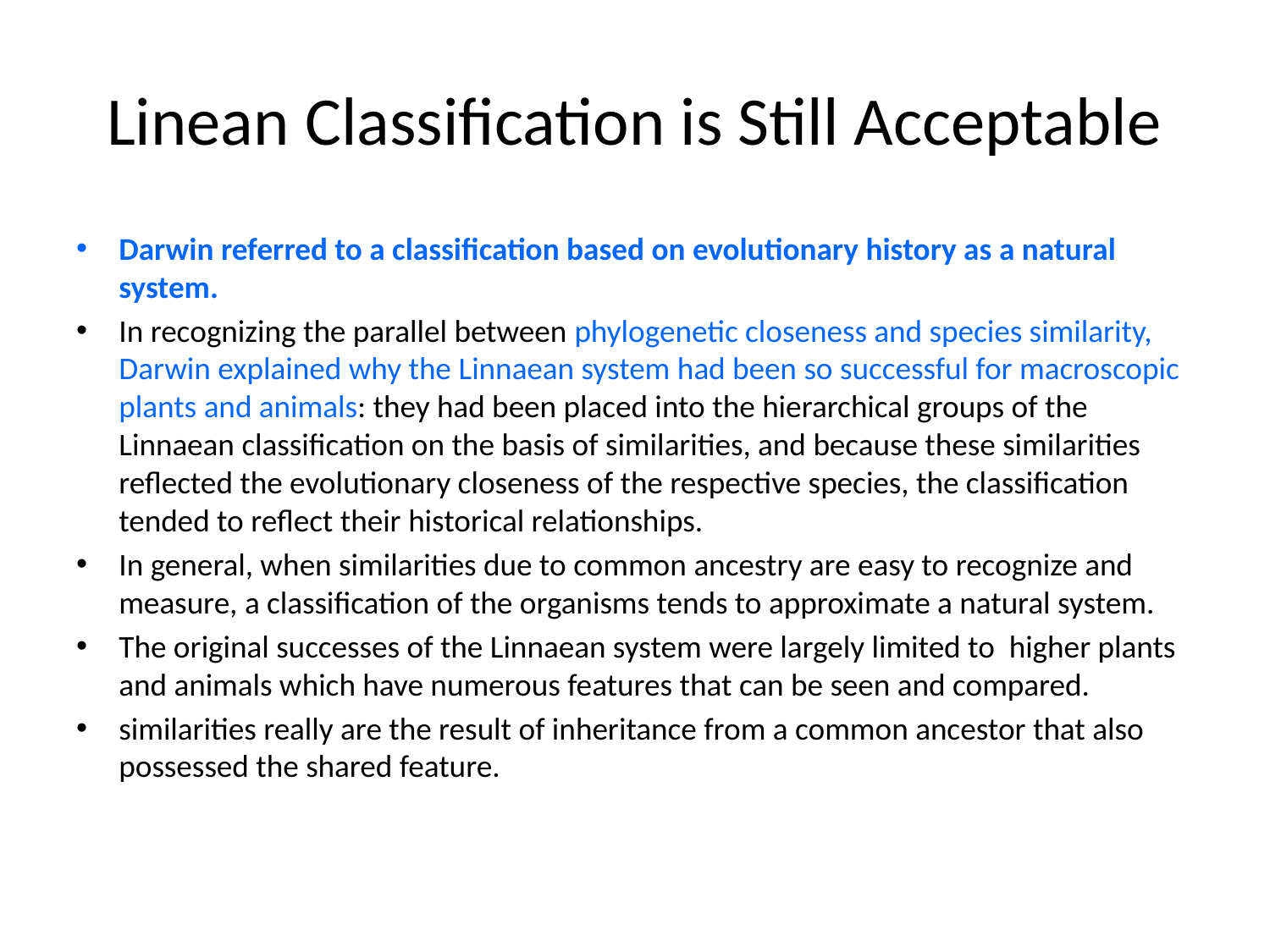

# Linean Classification is Still Acceptable
Darwin referred to a classification based on evolutionary history as a natural system.
In recognizing the parallel between phylogenetic closeness and species similarity, Darwin explained why the Linnaean system had been so successful for macroscopic plants and animals: they had been placed into the hierarchical groups of the Linnaean classification on the basis of similarities, and because these similarities reflected the evolutionary closeness of the respective species, the classification tended to reflect their historical relationships.
In general, when similarities due to common ancestry are easy to recognize and measure, a classification of the organisms tends to approximate a natural system.
The original successes of the Linnaean system were largely limited to  higher plants and animals which have numerous features that can be seen and compared.
similarities really are the result of inheritance from a common ancestor that also possessed the shared feature.